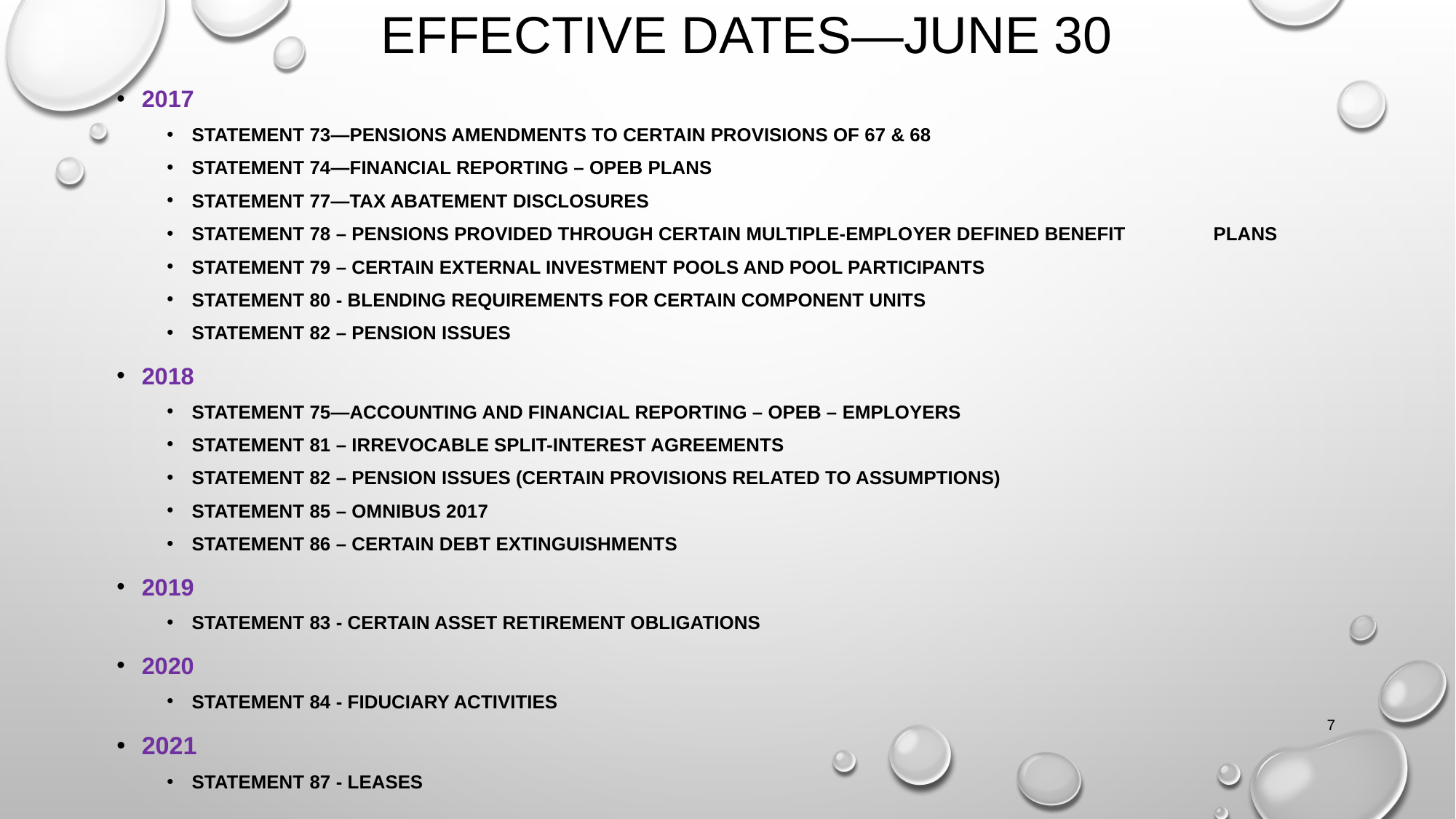

# Effective Dates—June 30
2017
Statement 73—Pensions Amendments to Certain Provisions of 67 & 68
Statement 74—Financial Reporting – OPEB Plans
Statement 77—Tax Abatement Disclosures
Statement 78 – Pensions Provided through Certain Multiple-Employer Defined Benefit 	Plans
Statement 79 – Certain External Investment Pools and Pool Participants
Statement 80 - Blending Requirements for Certain Component Units
Statement 82 – Pension Issues
2018
Statement 75—Accounting and Financial Reporting – OPEB – Employers
Statement 81 – Irrevocable Split-Interest Agreements
Statement 82 – Pension Issues (Certain Provisions related to Assumptions)
Statement 85 – Omnibus 2017
Statement 86 – Certain Debt Extinguishments
2019
Statement 83 - Certain Asset Retirement Obligations
2020
Statement 84 - Fiduciary Activities
2021
Statement 87 - Leases

7